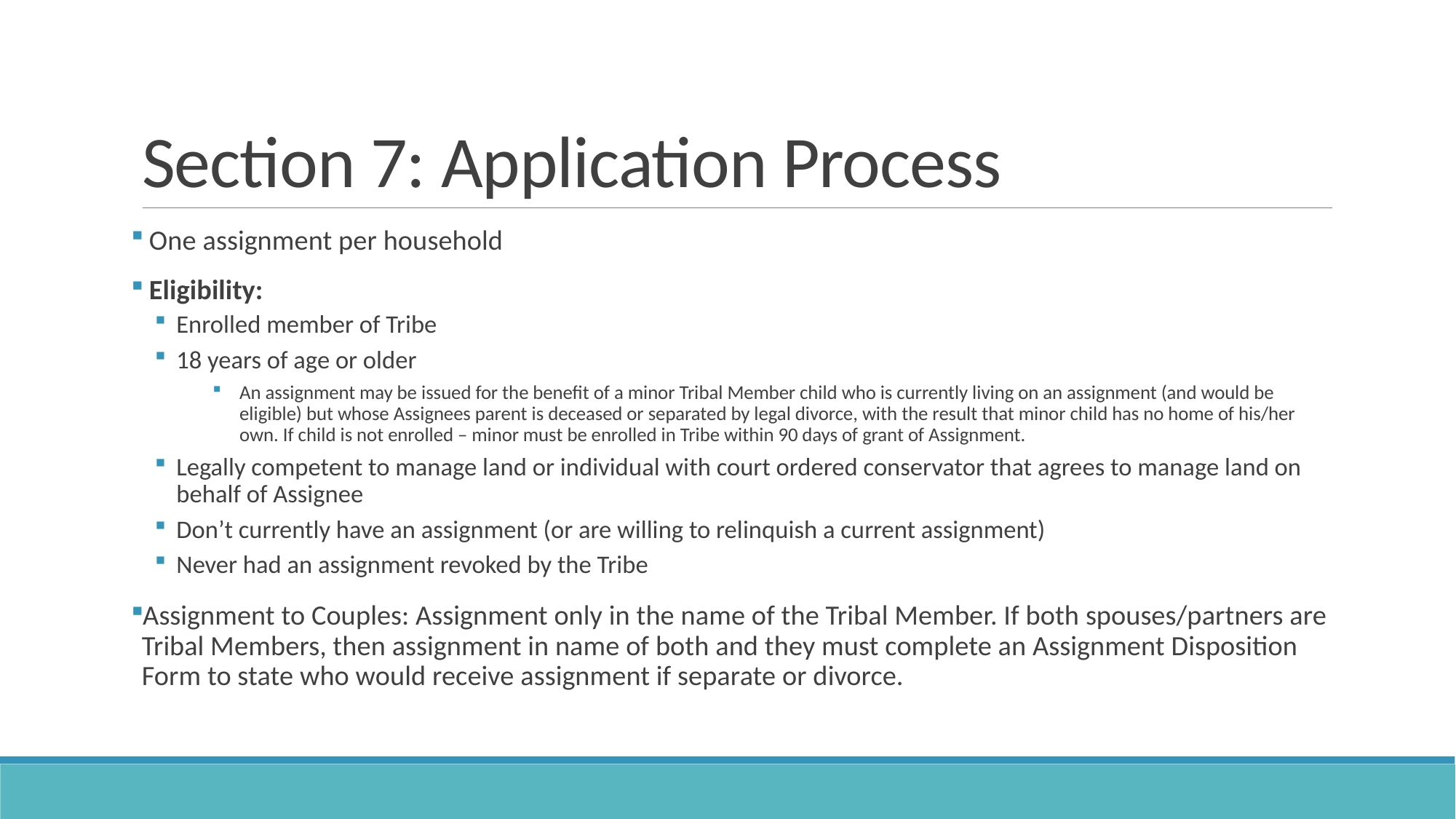

# Section 7: Application Process
 One assignment per household
 Eligibility:
Enrolled member of Tribe
18 years of age or older
An assignment may be issued for the benefit of a minor Tribal Member child who is currently living on an assignment (and would be eligible) but whose Assignees parent is deceased or separated by legal divorce, with the result that minor child has no home of his/her own. If child is not enrolled – minor must be enrolled in Tribe within 90 days of grant of Assignment.
Legally competent to manage land or individual with court ordered conservator that agrees to manage land on behalf of Assignee
Don’t currently have an assignment (or are willing to relinquish a current assignment)
Never had an assignment revoked by the Tribe
Assignment to Couples: Assignment only in the name of the Tribal Member. If both spouses/partners are Tribal Members, then assignment in name of both and they must complete an Assignment Disposition Form to state who would receive assignment if separate or divorce.